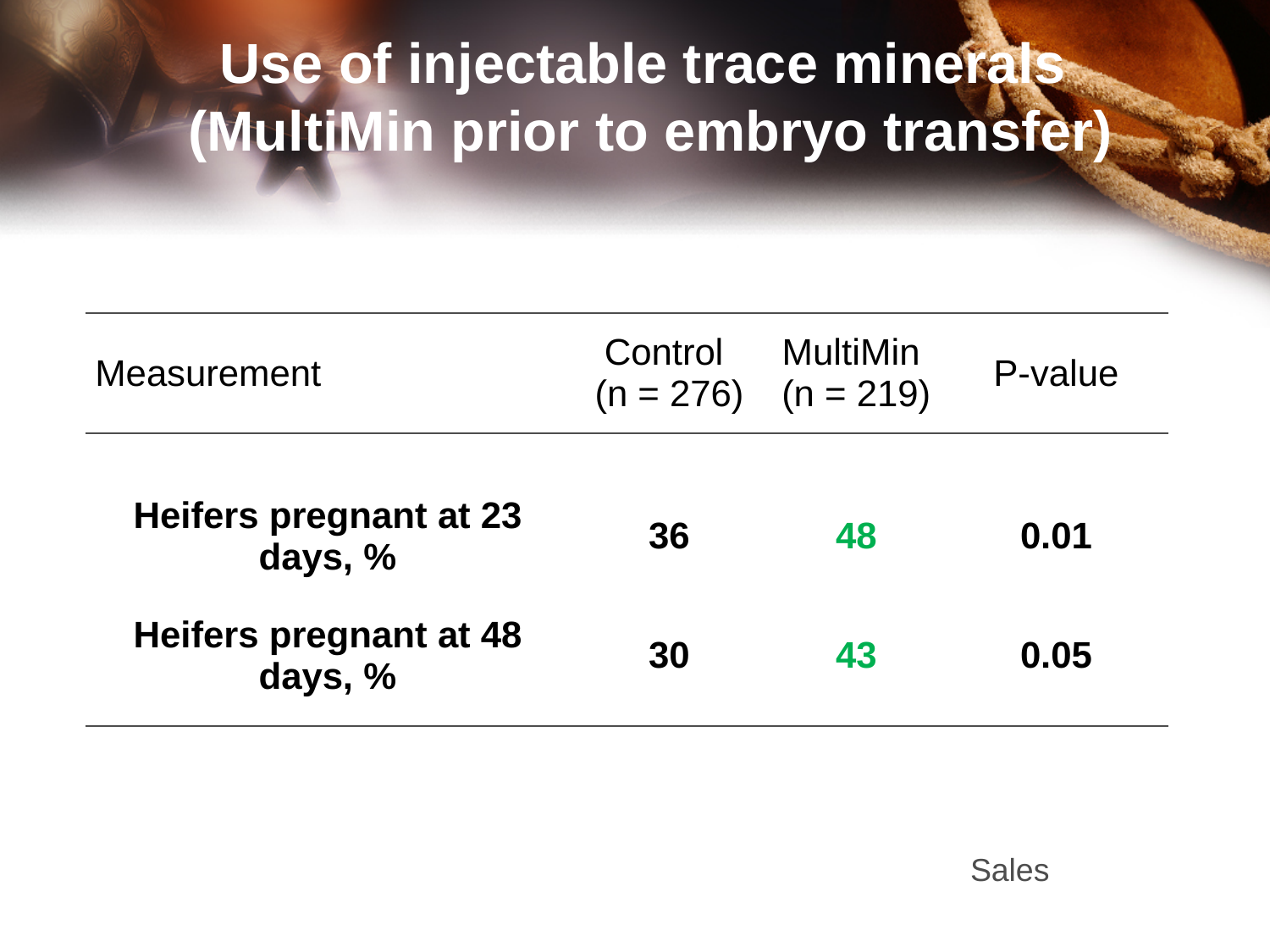

Use of injectable trace minerals
(MultiMin prior to embryo transfer)
| Measurement | Control (n = 276) | MultiMin (n = 219) | P-value |
| --- | --- | --- | --- |
|  |  |  |  |
| Heifers pregnant at 23 days, % | 36 | 48 | 0.01 |
| Heifers pregnant at 48 days, % | 30 | 43 | 0.05 |
Sales